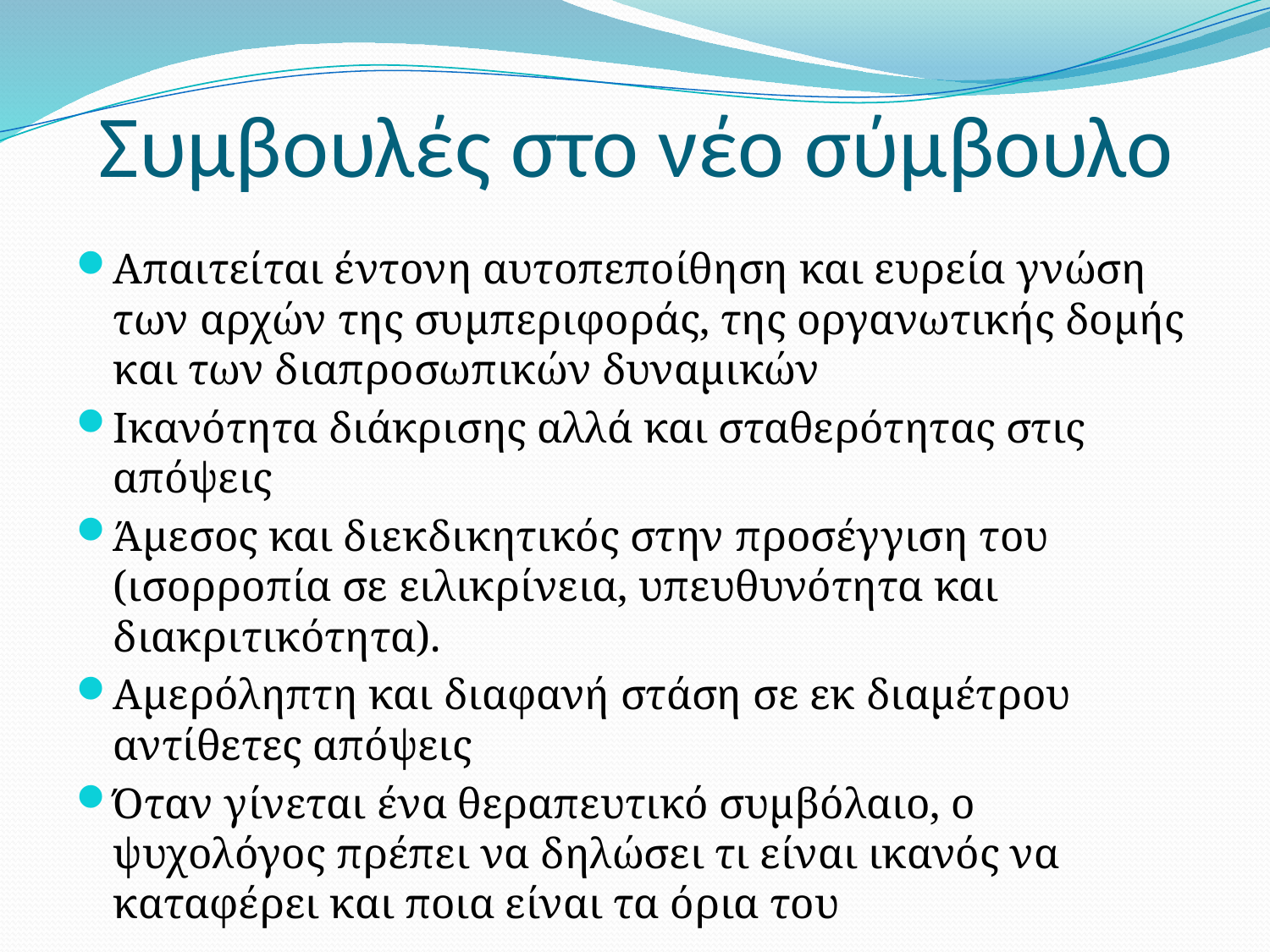

# Συμβουλές στο νέο σύμβουλο
Απαιτείται έντονη αυτοπεποίθηση και ευρεία γνώση των αρχών της συμπεριφοράς, της οργανωτικής δομής και των διαπροσωπικών δυναμικών
Ικανότητα διάκρισης αλλά και σταθερότητας στις απόψεις
Άμεσος και διεκδικητικός στην προσέγγιση του (ισορροπία σε ειλικρίνεια, υπευθυνότητα και διακριτικότητα).
Αμερόληπτη και διαφανή στάση σε εκ διαμέτρου αντίθετες απόψεις
Όταν γίνεται ένα θεραπευτικό συμβόλαιο, ο ψυχολόγος πρέπει να δηλώσει τι είναι ικανός να καταφέρει και ποια είναι τα όρια του